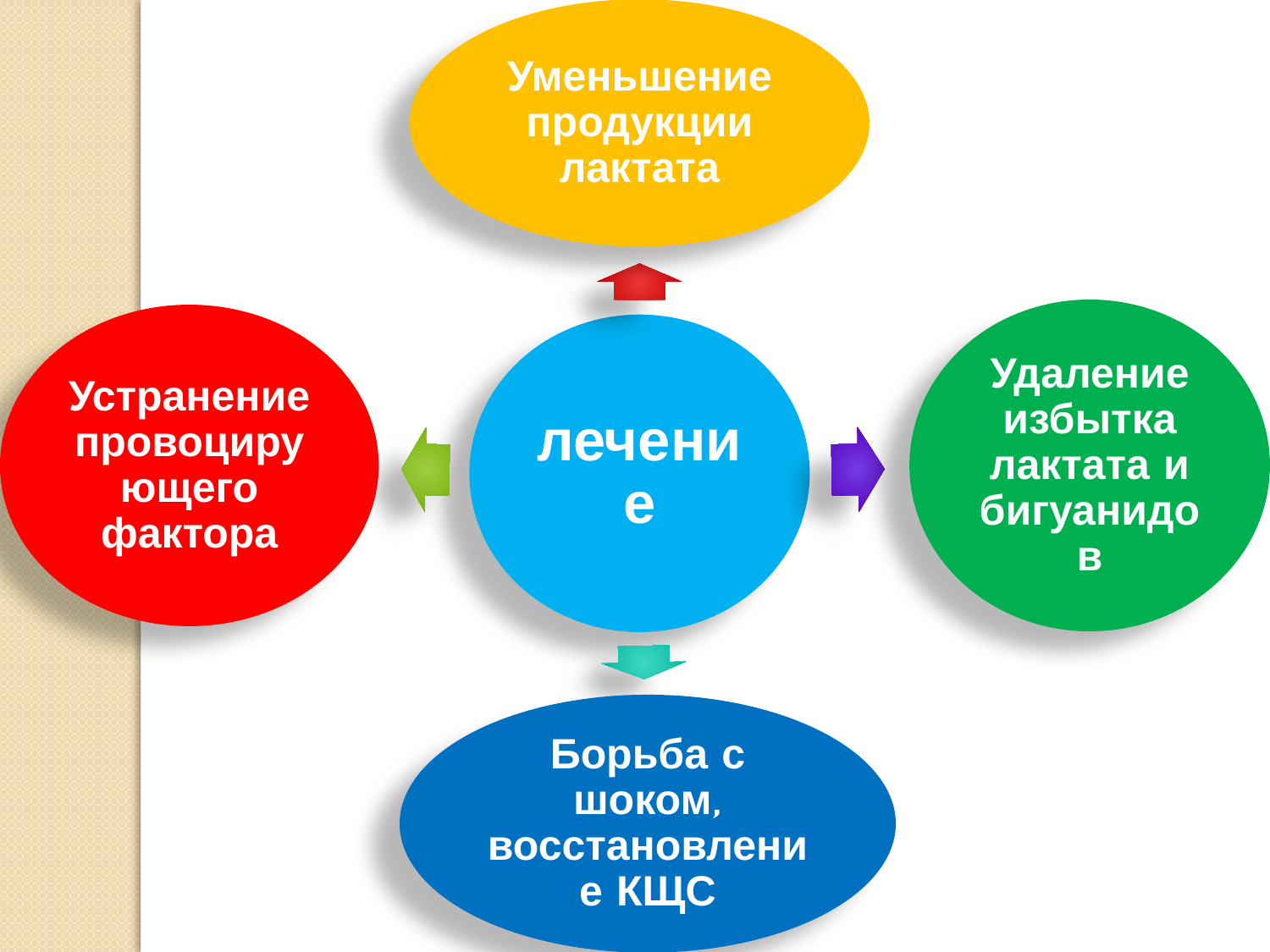

лечение

Уменьшение продукции лактата

Удаление избытка лактата и бигуанидов

Борьба с шоком, восстановление КЩС

Устранение провоцирующего фактора